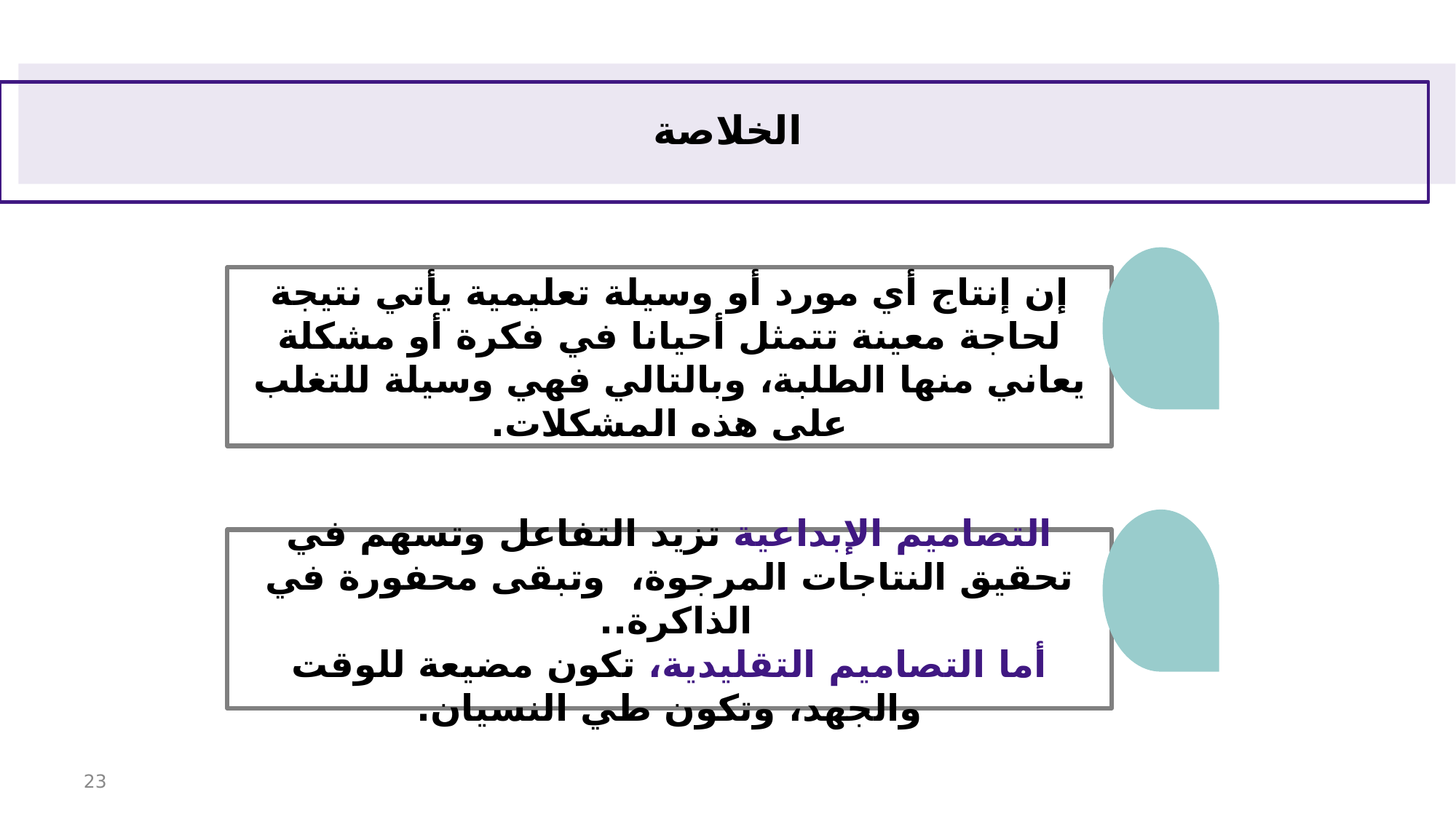

# الخلاصة

إن إنتاج أي مورد أو وسيلة تعليمية يأتي نتيجة لحاجة معينة تتمثل أحيانا في فكرة أو مشكلة يعاني منها الطلبة، وبالتالي فهي وسيلة للتغلب على هذه المشكلات.

التصاميم الإبداعية تزيد التفاعل وتسهم في تحقيق النتاجات المرجوة،  وتبقى محفورة في الذاكرة..
أما التصاميم التقليدية، تكون مضيعة للوقت والجهد، وتكون طي النسيان.
23